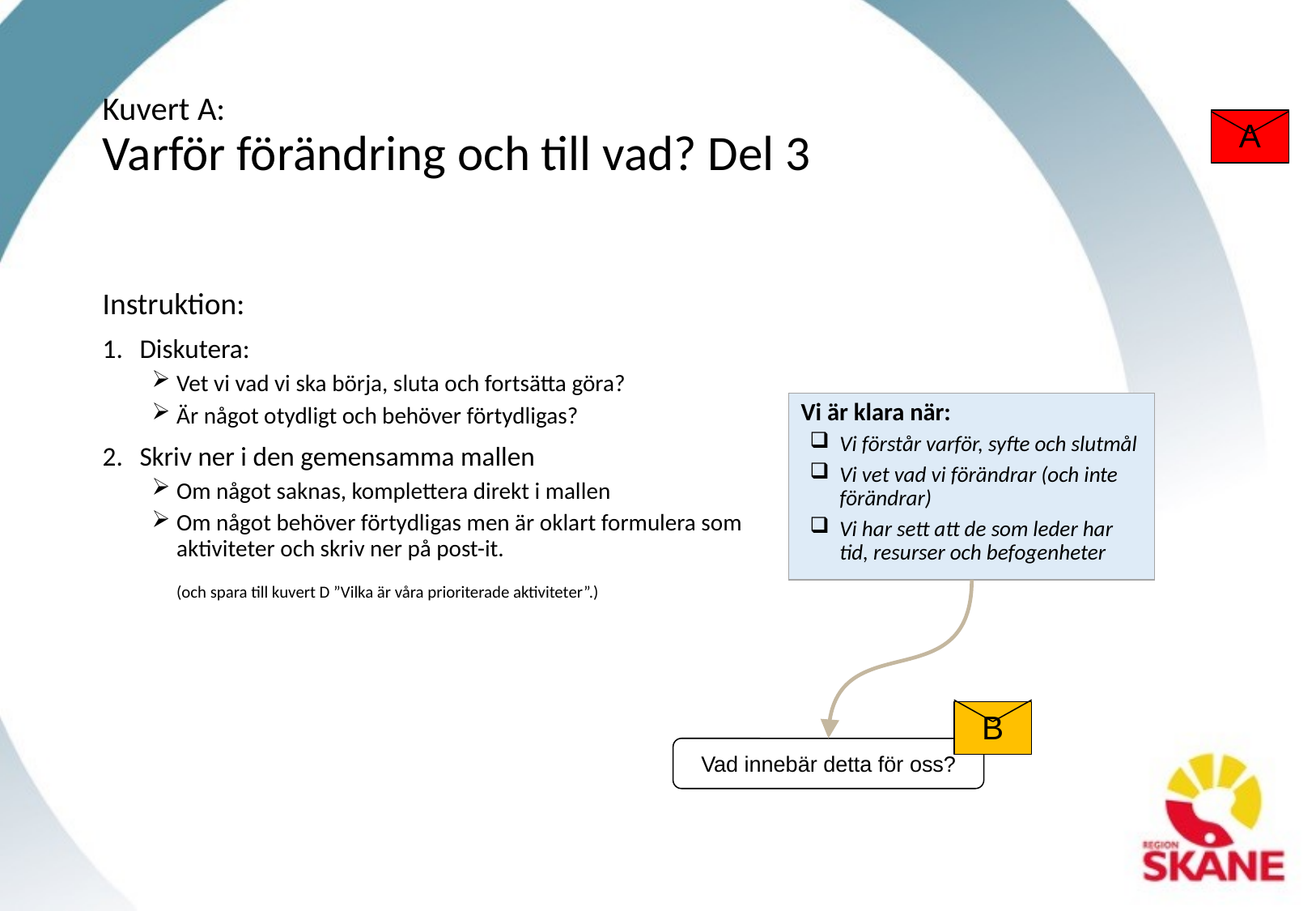

# Kuvert A: Varför förändring och till vad? Del 3
A
Instruktion:
Diskutera:
Vet vi vad vi ska börja, sluta och fortsätta göra?
Är något otydligt och behöver förtydligas?
Skriv ner i den gemensamma mallen
Om något saknas, komplettera direkt i mallen
Om något behöver förtydligas men är oklart formulera som aktiviteter och skriv ner på post-it.
(och spara till kuvert D ”Vilka är våra prioriterade aktiviteter”.)
Vi är klara när:
Vi förstår varför, syfte och slutmål
Vi vet vad vi förändrar (och inte förändrar)
Vi har sett att de som leder har tid, resurser och befogenheter
B
Vad innebär detta för oss?